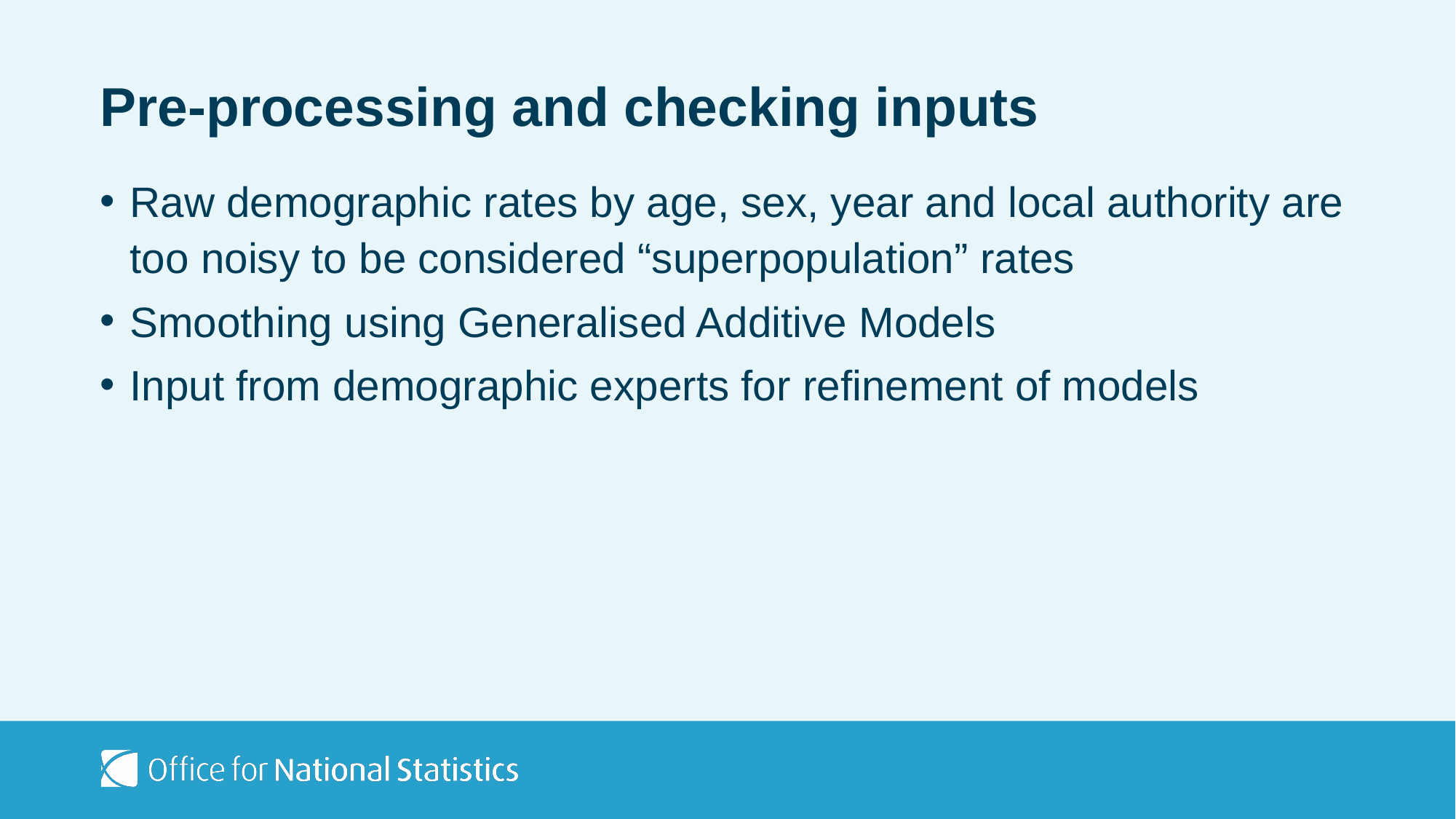

# Pre-processing and checking inputs
Raw demographic rates by age, sex, year and local authority are too noisy to be considered “superpopulation” rates
Smoothing using Generalised Additive Models
Input from demographic experts for refinement of models